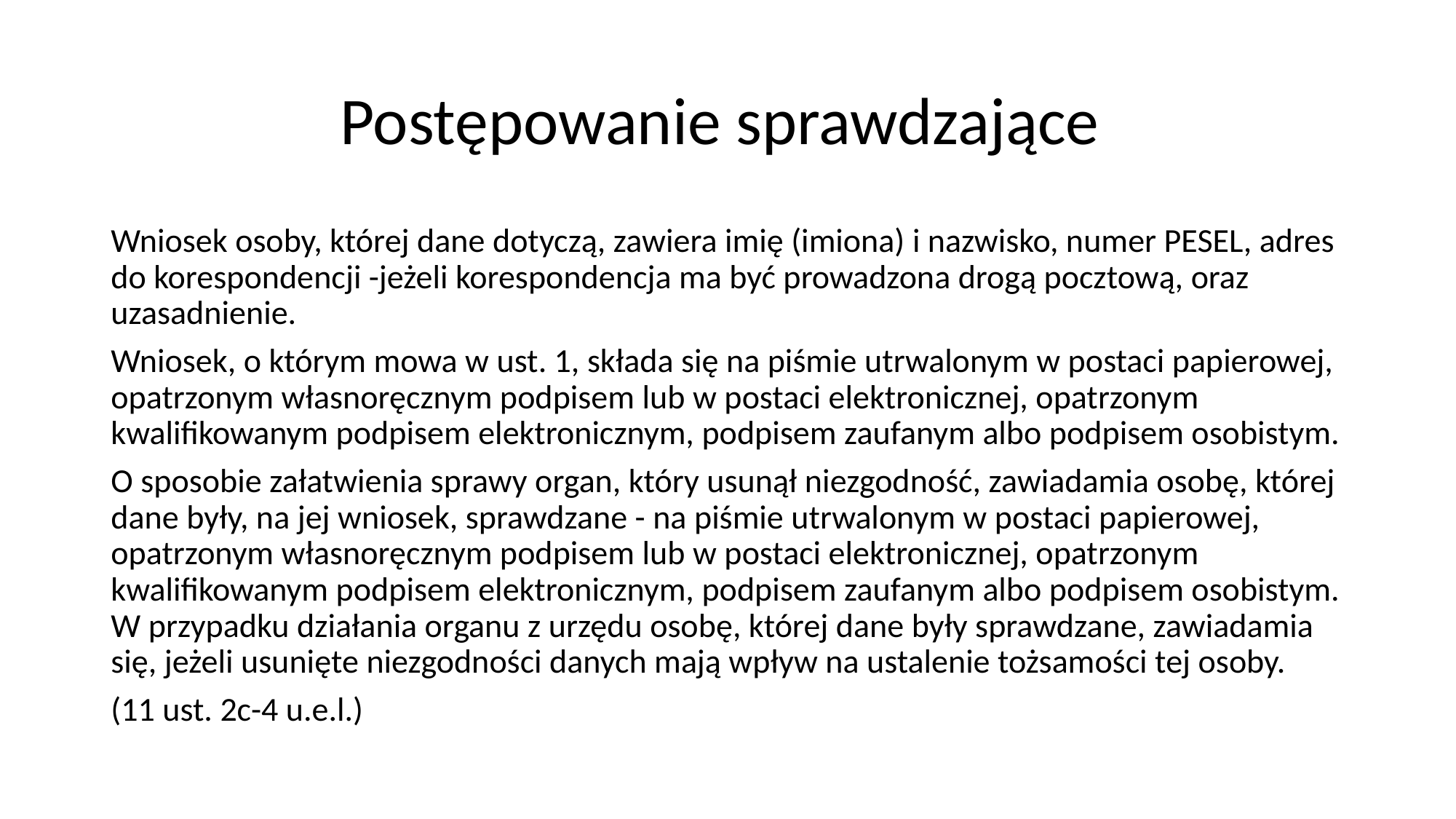

# Postępowanie sprawdzające
Wniosek osoby, której dane dotyczą, zawiera imię (imiona) i nazwisko, numer PESEL, adres do korespondencji -jeżeli korespondencja ma być prowadzona drogą pocztową, oraz uzasadnienie.
Wniosek, o którym mowa w ust. 1, składa się na piśmie utrwalonym w postaci papierowej, opatrzonym własnoręcznym podpisem lub w postaci elektronicznej, opatrzonym kwalifikowanym podpisem elektronicznym, podpisem zaufanym albo podpisem osobistym.
O sposobie załatwienia sprawy organ, który usunął niezgodność, zawiadamia osobę, której dane były, na jej wniosek, sprawdzane - na piśmie utrwalonym w postaci papierowej, opatrzonym własnoręcznym podpisem lub w postaci elektronicznej, opatrzonym kwalifikowanym podpisem elektronicznym, podpisem zaufanym albo podpisem osobistym. W przypadku działania organu z urzędu osobę, której dane były sprawdzane, zawiadamia się, jeżeli usunięte niezgodności danych mają wpływ na ustalenie tożsamości tej osoby.
(11 ust. 2c-4 u.e.l.)